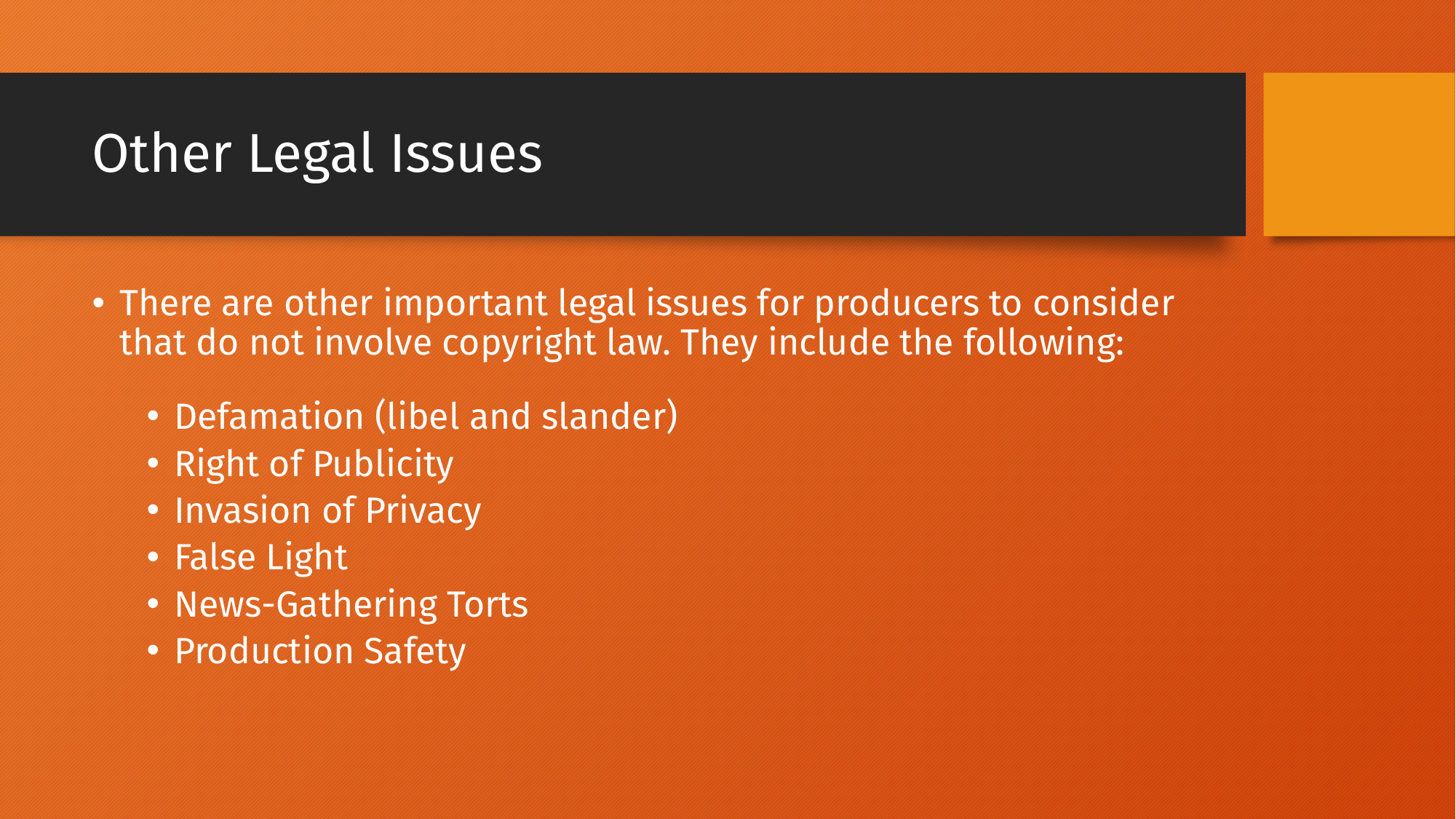

# Other Legal Issues
There are other important legal issues for producers to consider that do not involve copyright law. They include the following:
Defamation (libel and slander)
Right of Publicity
Invasion of Privacy
False Light
News-Gathering Torts
Production Safety